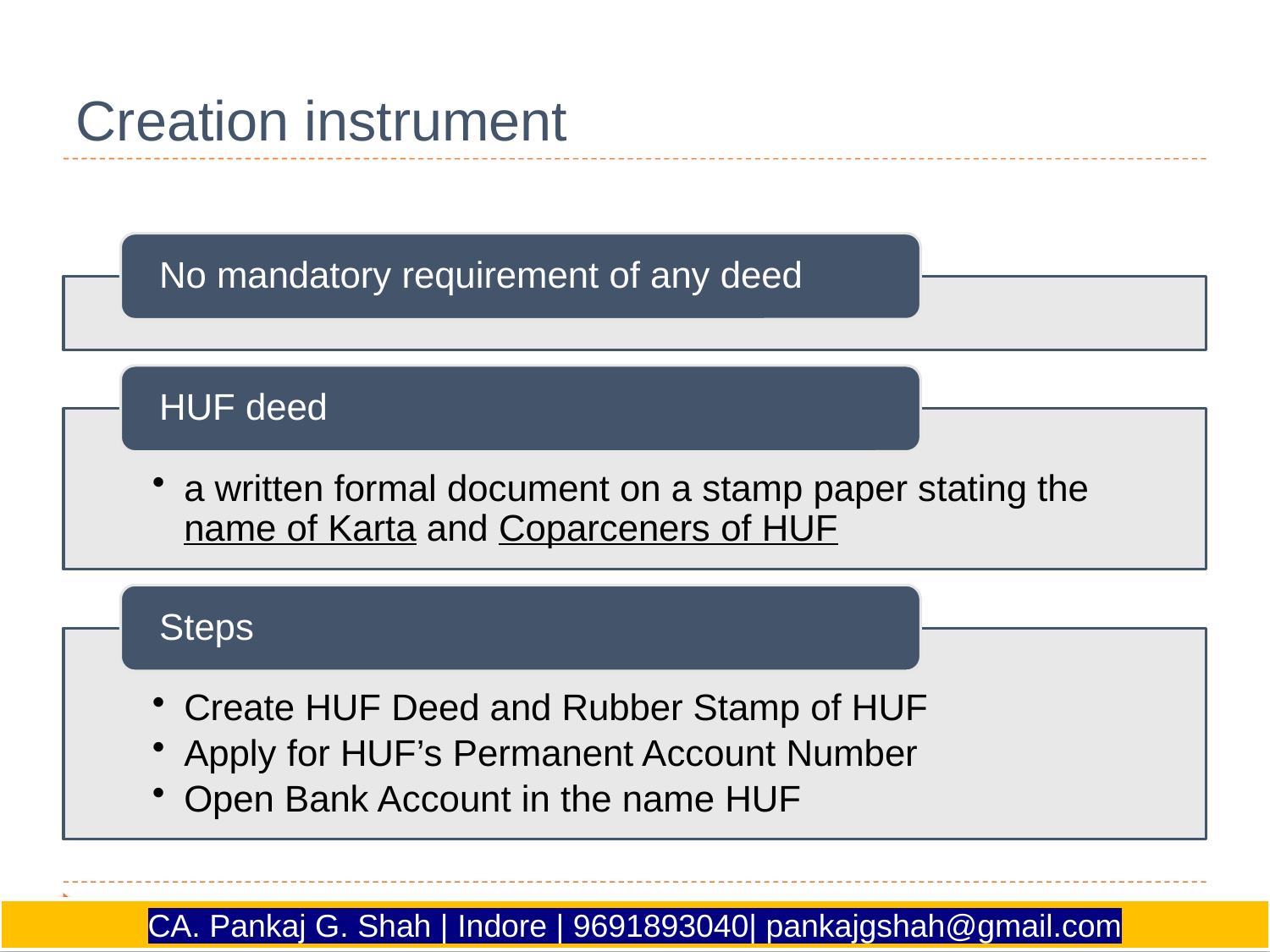

# Creation instrument
No mandatory requirement of any deed
a written formal document on a stamp paper stating the name of Karta and Coparceners of HUF
HUF deed
Create HUF Deed and Rubber Stamp of HUF
Apply for HUF’s Permanent Account Number
Open Bank Account in the name HUF
Steps
CA. Pankaj G. Shah | Indore | 9691893040| pankajgshah@gmail.com